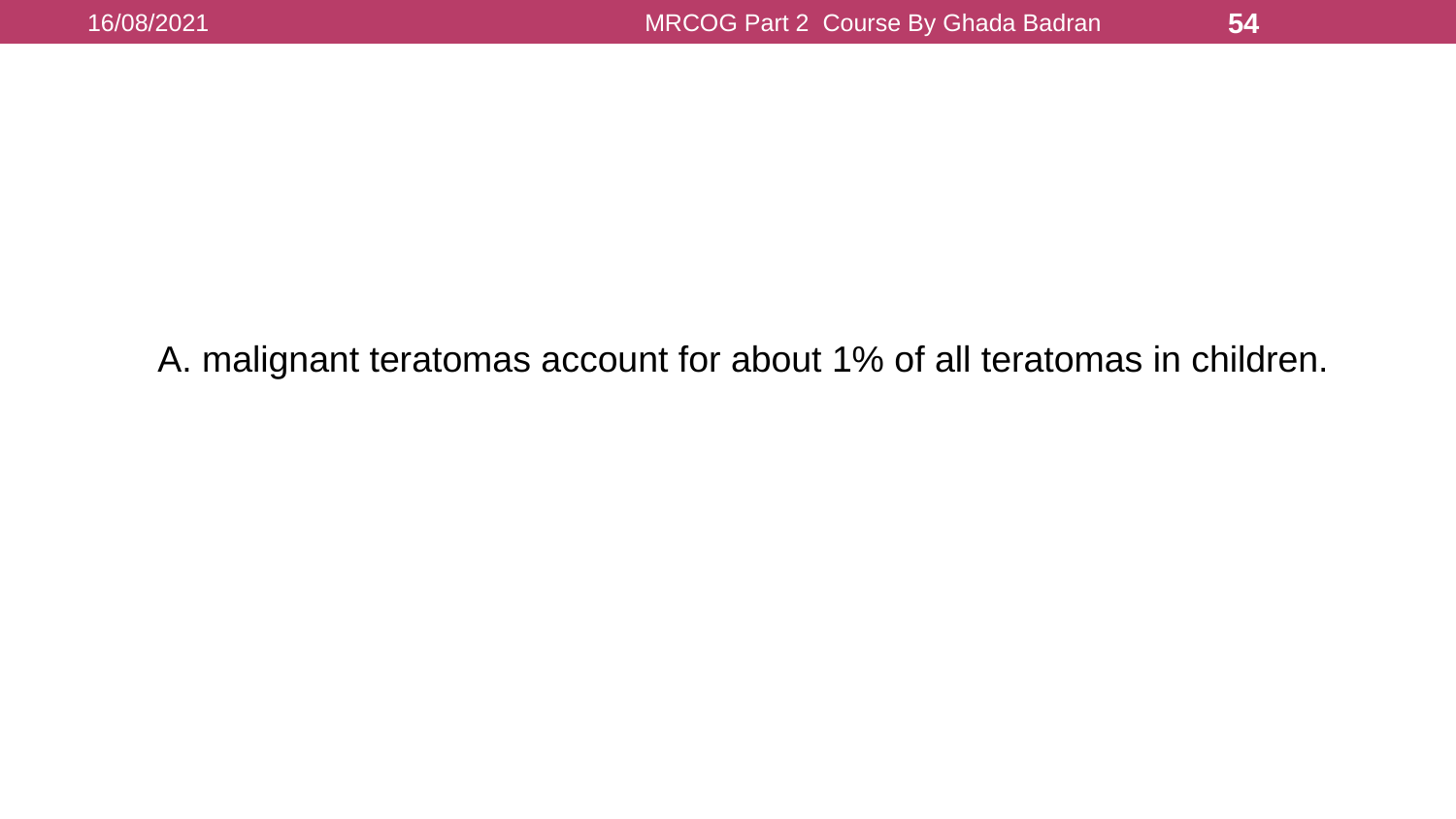

16/08/2021
MRCOG Part 2  Course By Ghada Badran
54
A. malignant teratomas account for about 1% of all teratomas in children.